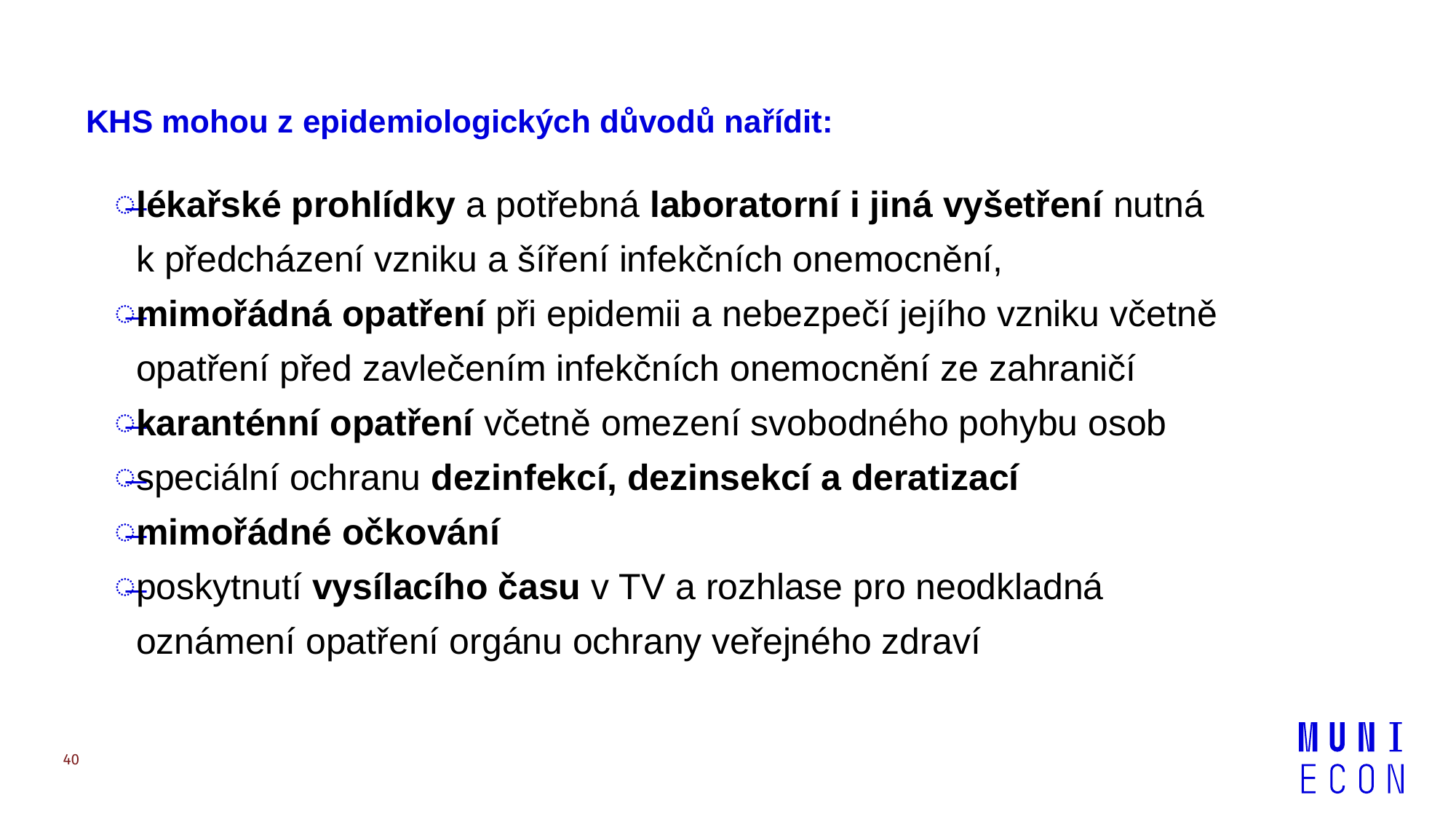

# KHS mohou z epidemiologických důvodů nařídit:
lékařské prohlídky a potřebná laboratorní i jiná vyšetření nutná k předcházení vzniku a šíření infekčních onemocnění,
mimořádná opatření při epidemii a nebezpečí jejího vzniku včetně opatření před zavlečením infekčních onemocnění ze zahraničí
karanténní opatření včetně omezení svobodného pohybu osob
speciální ochranu dezinfekcí, dezinsekcí a deratizací
mimořádné očkování
poskytnutí vysílacího času v TV a rozhlase pro neodkladná oznámení opatření orgánu ochrany veřejného zdraví
40